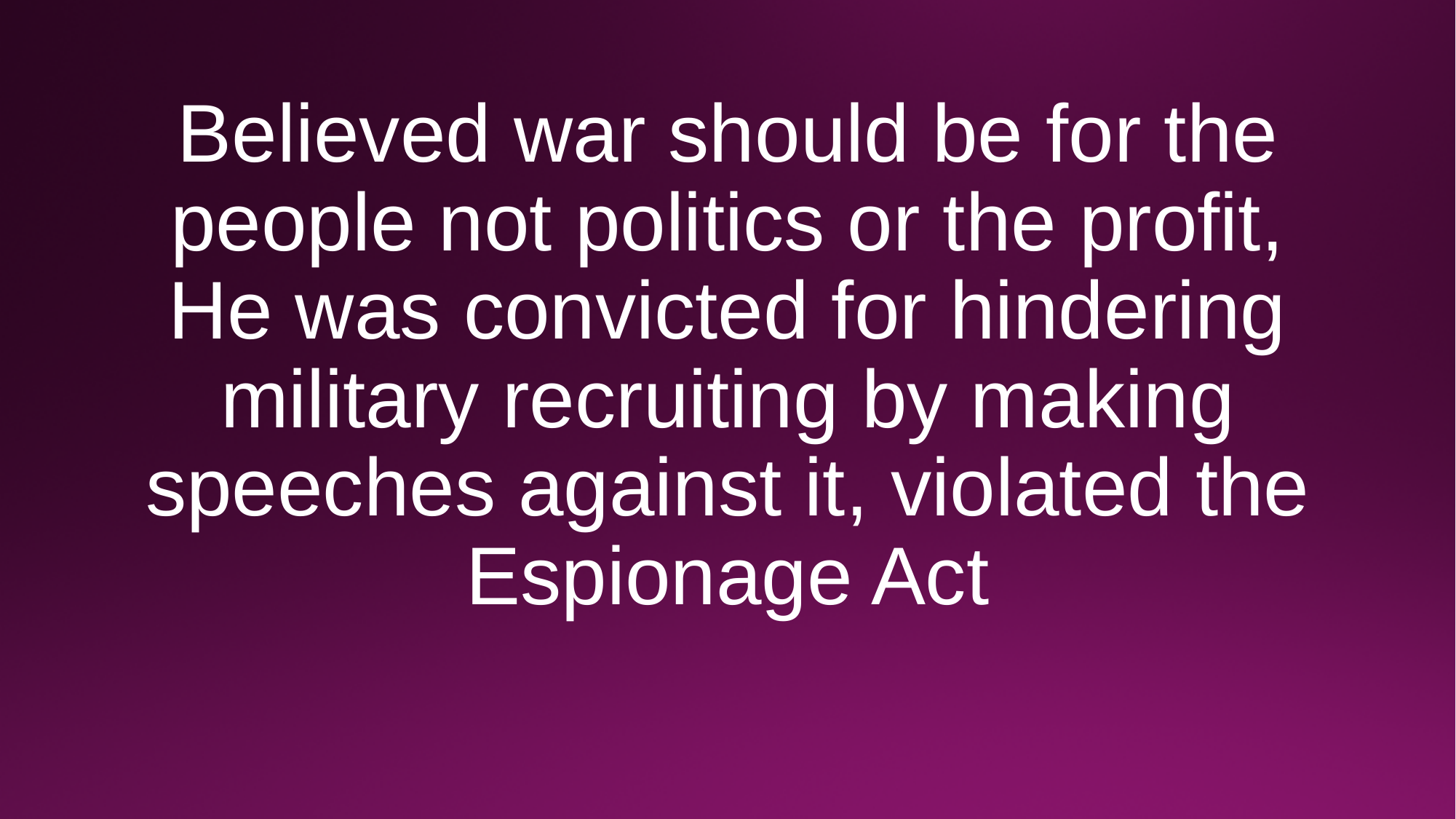

# Believed war should be for the people not politics or the profit, He was convicted for hindering military recruiting by making speeches against it, violated the Espionage Act